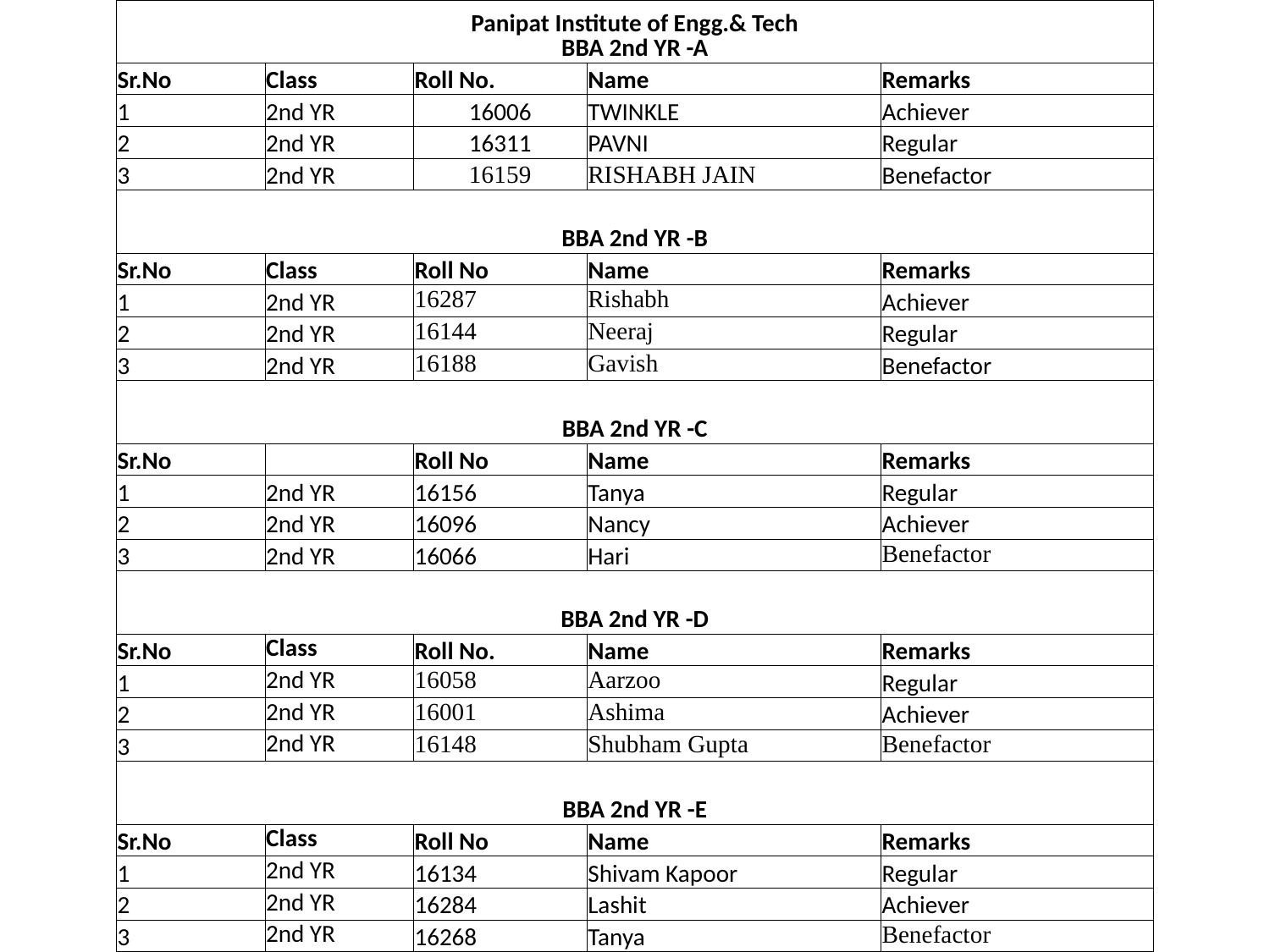

| Panipat Institute of Engg.& Tech BBA 2nd YR -A |  |  |  |  |
| --- | --- | --- | --- | --- |
| Sr.No | Class | Roll No. | Name | Remarks |
| 1 | 2nd YR | 16006 | TWINKLE | Achiever |
| 2 | 2nd YR | 16311 | PAVNI | Regular |
| 3 | 2nd YR | 16159 | RISHABH JAIN | Benefactor |
| BBA 2nd YR -B |  |  |  |  |
| Sr.No | Class | Roll No | Name | Remarks |
| 1 | 2nd YR | 16287 | Rishabh | Achiever |
| 2 | 2nd YR | 16144 | Neeraj | Regular |
| 3 | 2nd YR | 16188 | Gavish | Benefactor |
| BBA 2nd YR -C |  |  |  |  |
| Sr.No |  | Roll No | Name | Remarks |
| 1 | 2nd YR | 16156 | Tanya | Regular |
| 2 | 2nd YR | 16096 | Nancy | Achiever |
| 3 | 2nd YR | 16066 | Hari | Benefactor |
| BBA 2nd YR -D |  |  |  |  |
| Sr.No | Class | Roll No. | Name | Remarks |
| 1 | 2nd YR | 16058 | Aarzoo | Regular |
| 2 | 2nd YR | 16001 | Ashima | Achiever |
| 3 | 2nd YR | 16148 | Shubham Gupta | Benefactor |
| BBA 2nd YR -E |  |  |  |  |
| Sr.No | Class | Roll No | Name | Remarks |
| 1 | 2nd YR | 16134 | Shivam Kapoor | Regular |
| 2 | 2nd YR | 16284 | Lashit | Achiever |
| 3 | 2nd YR | 16268 | Tanya | Benefactor |